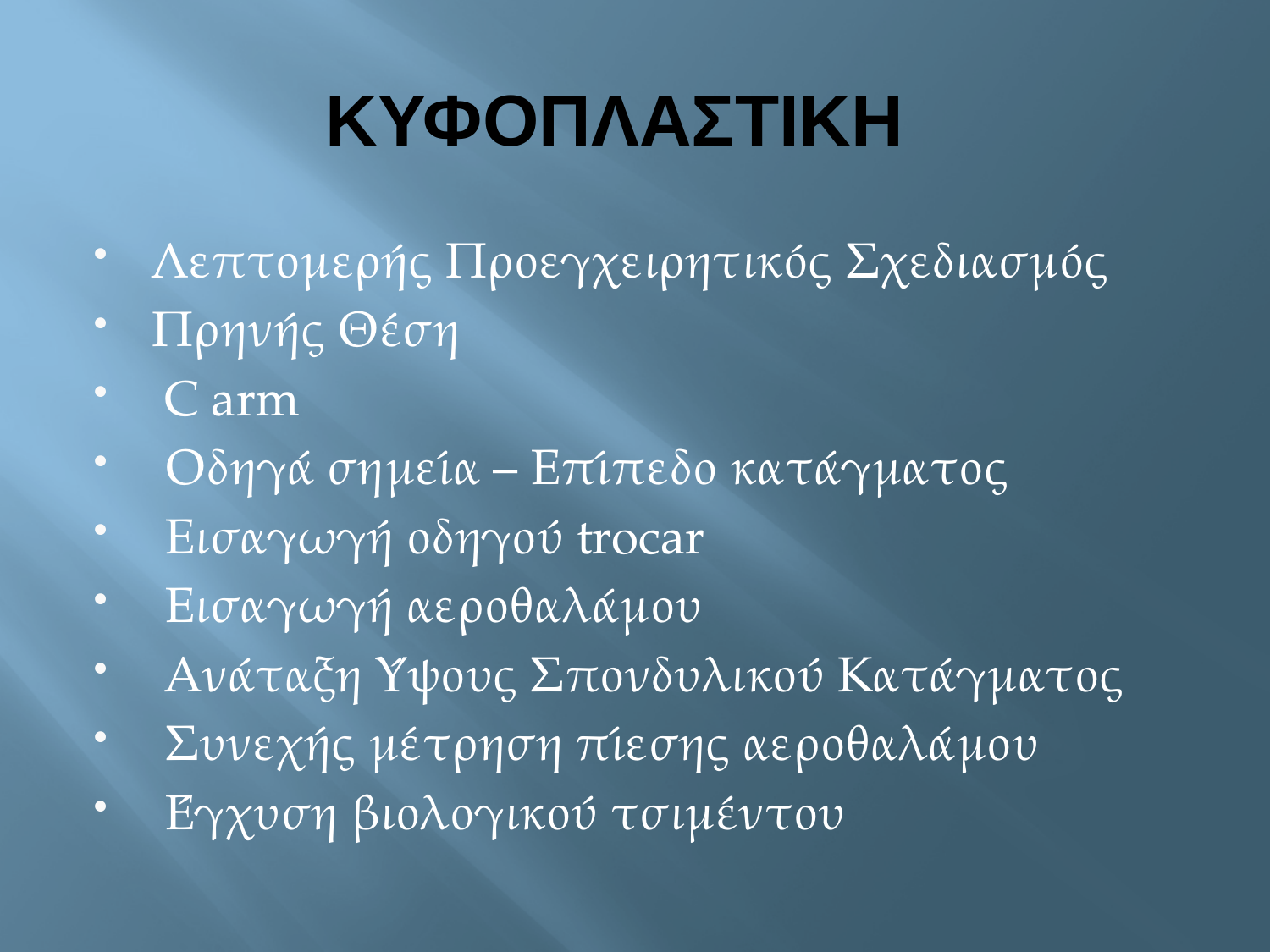

# ΚΥΦΟΠΛΑΣΤΙΚΗ
Λεπτομερής Προεγχειρητικός Σχεδιασμός
Πρηνής Θέση
 C arm
 Οδηγά σημεία – Επίπεδο κατάγματος
 Εισαγωγή οδηγού trocar
 Εισαγωγή αεροθαλάμου
 Ανάταξη Ύψους Σπονδυλικού Κατάγματος
 Συνεχής μέτρηση πίεσης αεροθαλάμου
 Έγχυση βιολογικού τσιμέντου